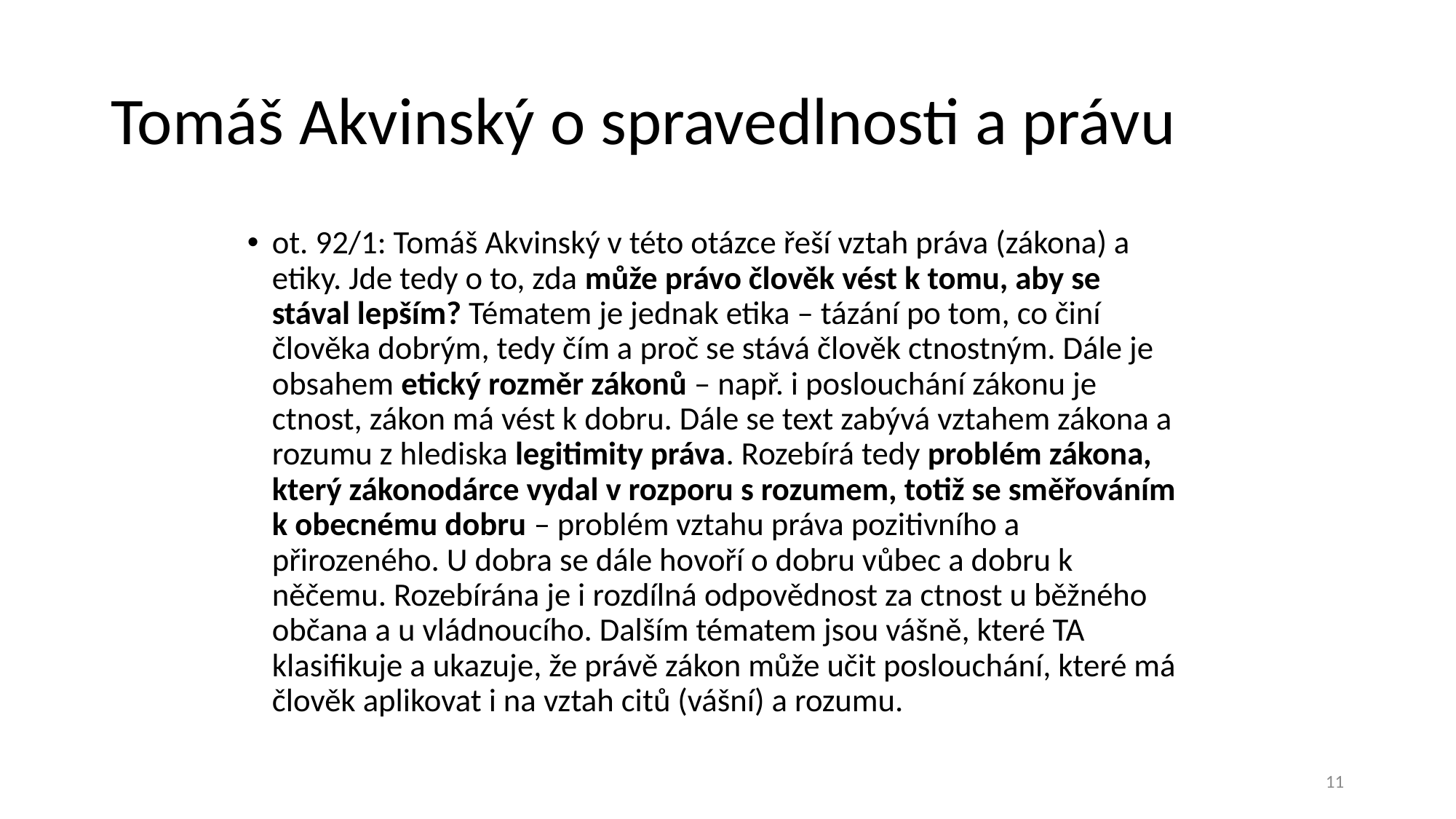

# Tomáš Akvinský o spravedlnosti a právu
ot. 92/1: Tomáš Akvinský v této otázce řeší vztah práva (zákona) a etiky. Jde tedy o to, zda může právo člověk vést k tomu, aby se stával lepším? Tématem je jednak etika – tázání po tom, co činí člověka dobrým, tedy čím a proč se stává člověk ctnostným. Dále je obsahem etický rozměr zákonů – např. i poslouchání zákonu je ctnost, zákon má vést k dobru. Dále se text zabývá vztahem zákona a rozumu z hlediska legitimity práva. Rozebírá tedy problém zákona, který zákonodárce vydal v rozporu s rozumem, totiž se směřováním k obecnému dobru – problém vztahu práva pozitivního a přirozeného. U dobra se dále hovoří o dobru vůbec a dobru k něčemu. Rozebírána je i rozdílná odpovědnost za ctnost u běžného občana a u vládnoucího. Dalším tématem jsou vášně, které TA klasifikuje a ukazuje, že právě zákon může učit poslouchání, které má člověk aplikovat i na vztah citů (vášní) a rozumu.

11